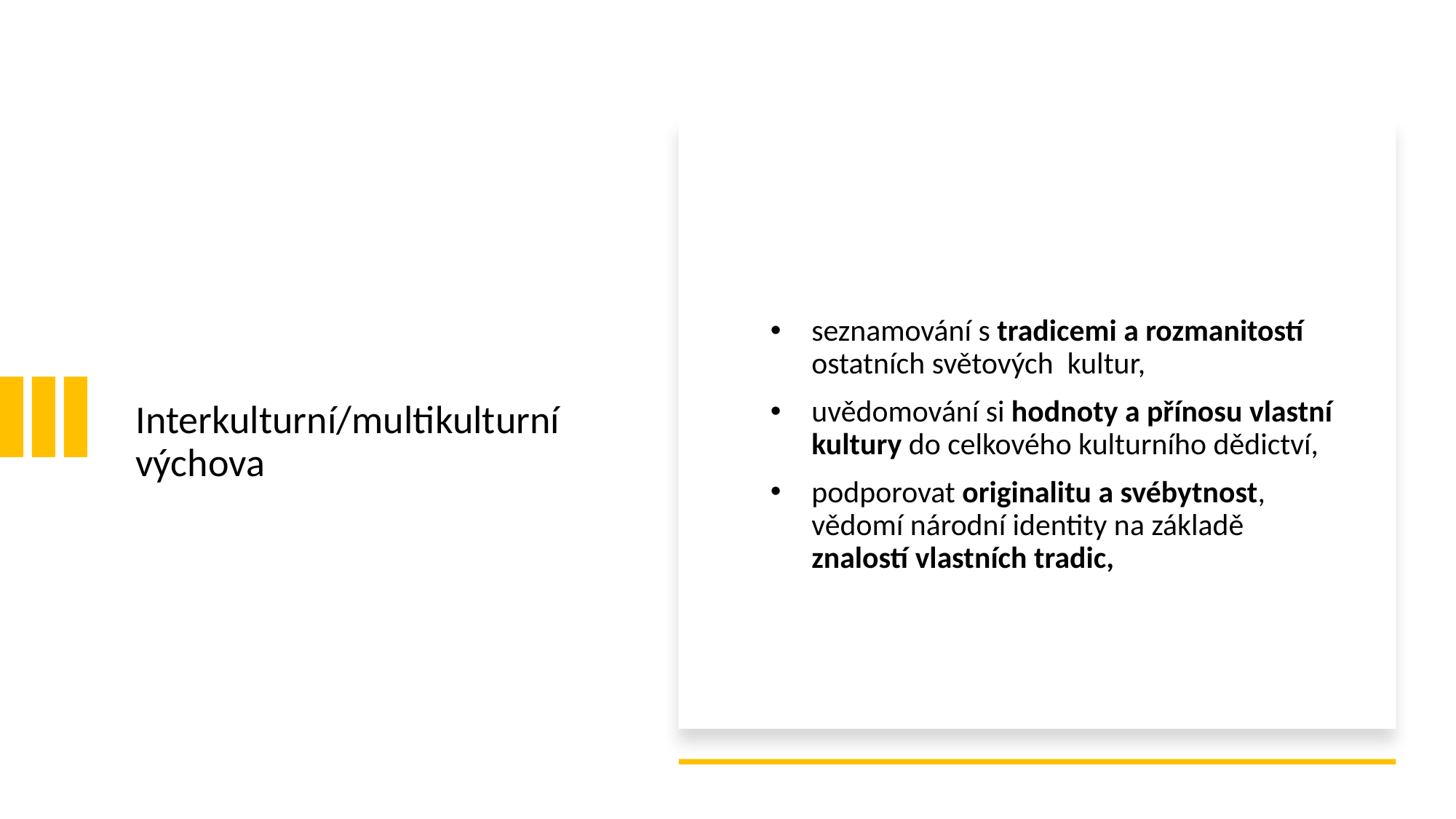

# Interkulturní/multikulturní  výchova

seznamování s tradicemi a rozmanitostí ostatních světových  kultur,
uvědomování si hodnoty a přínosu vlastní kultury do celkového kulturního dědictví,
podporovat originalitu a svébytnost, vědomí národní identity na základě znalostí vlastních tradic,